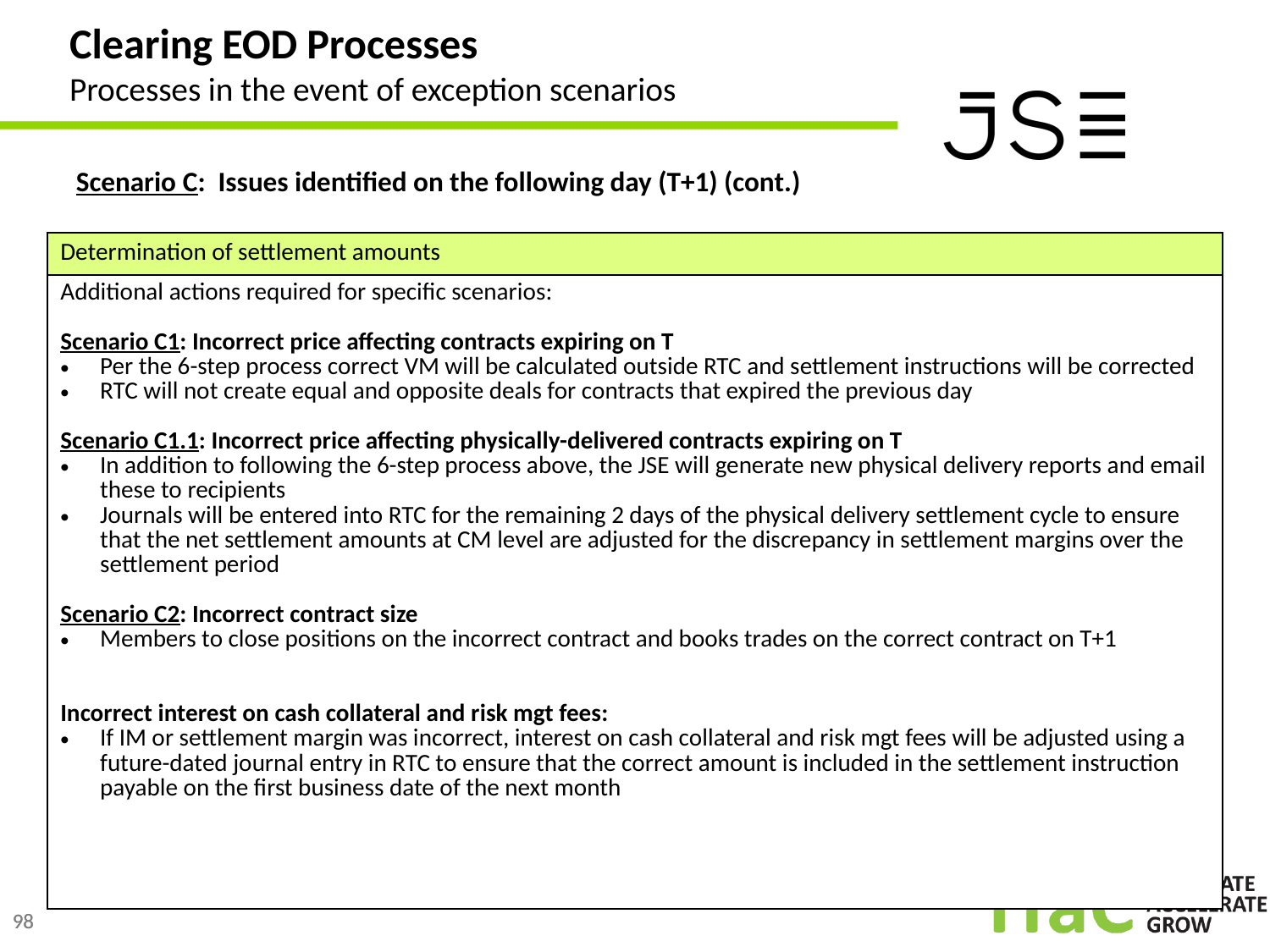

# Clearing EOD Processes Processes in the event of exception scenarios
Scenario C:  Issues identified on the following day (T+1) (cont.)
| Determination of settlement amounts |
| --- |
| Additional actions required for specific scenarios: Scenario C1: Incorrect price affecting contracts expiring on T Per the 6-step process correct VM will be calculated outside RTC and settlement instructions will be corrected RTC will not create equal and opposite deals for contracts that expired the previous day Scenario C1.1: Incorrect price affecting physically-delivered contracts expiring on T In addition to following the 6-step process above, the JSE will generate new physical delivery reports and email these to recipients Journals will be entered into RTC for the remaining 2 days of the physical delivery settlement cycle to ensure that the net settlement amounts at CM level are adjusted for the discrepancy in settlement margins over the settlement period Scenario C2: Incorrect contract size Members to close positions on the incorrect contract and books trades on the correct contract on T+1 Incorrect interest on cash collateral and risk mgt fees: If IM or settlement margin was incorrect, interest on cash collateral and risk mgt fees will be adjusted using a future-dated journal entry in RTC to ensure that the correct amount is included in the settlement instruction payable on the first business date of the next month |